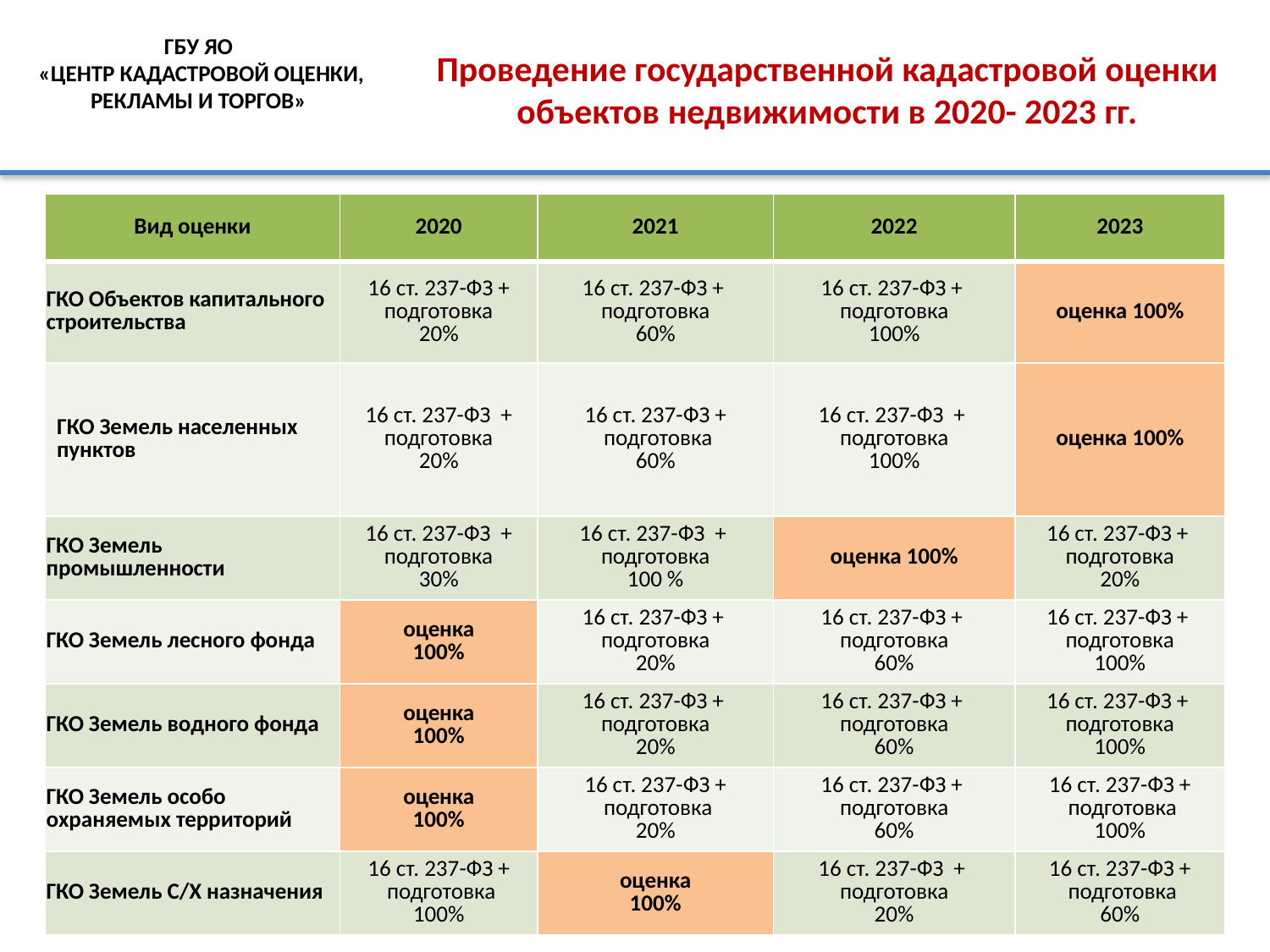

ГБУ ЯО
 «ЦЕНТР КАДАСТРОВОЙ ОЦЕНКИ, РЕКЛАМЫ И ТОРГОВ»
Проведение государственной кадастровой оценки объектов недвижимости в 2020- 2023 гг.
| Вид оценки | 2020 | 2021 | 2022 | 2023 |
| --- | --- | --- | --- | --- |
| ГКО Объектов капитального строительства | 16 ст. 237-ФЗ + подготовка 20% | 16 ст. 237-ФЗ + подготовка 60% | 16 ст. 237-ФЗ + подготовка 100% | оценка 100% |
| ГКО Земель населенных пунктов | 16 ст. 237-ФЗ + подготовка 20% | 16 ст. 237-ФЗ + подготовка 60% | 16 ст. 237-ФЗ + подготовка 100% | оценка 100% |
| ГКО Земель промышленности | 16 ст. 237-ФЗ + подготовка 30% | 16 ст. 237-ФЗ + подготовка 100 % | оценка 100% | 16 ст. 237-ФЗ + подготовка 20% |
| ГКО Земель лесного фонда | оценка 100% | 16 ст. 237-ФЗ + подготовка 20% | 16 ст. 237-ФЗ + подготовка 60% | 16 ст. 237-ФЗ + подготовка 100% |
| ГКО Земель водного фонда | оценка 100% | 16 ст. 237-ФЗ + подготовка 20% | 16 ст. 237-ФЗ + подготовка 60% | 16 ст. 237-ФЗ + подготовка 100% |
| ГКО Земель особо охраняемых территорий | оценка 100% | 16 ст. 237-ФЗ + подготовка 20% | 16 ст. 237-ФЗ + подготовка 60% | 16 ст. 237-ФЗ + подготовка 100% |
| ГКО Земель С/Х назначения | 16 ст. 237-ФЗ + подготовка 100% | оценка 100% | 16 ст. 237-ФЗ + подготовка 20% | 16 ст. 237-ФЗ + подготовка 60% |